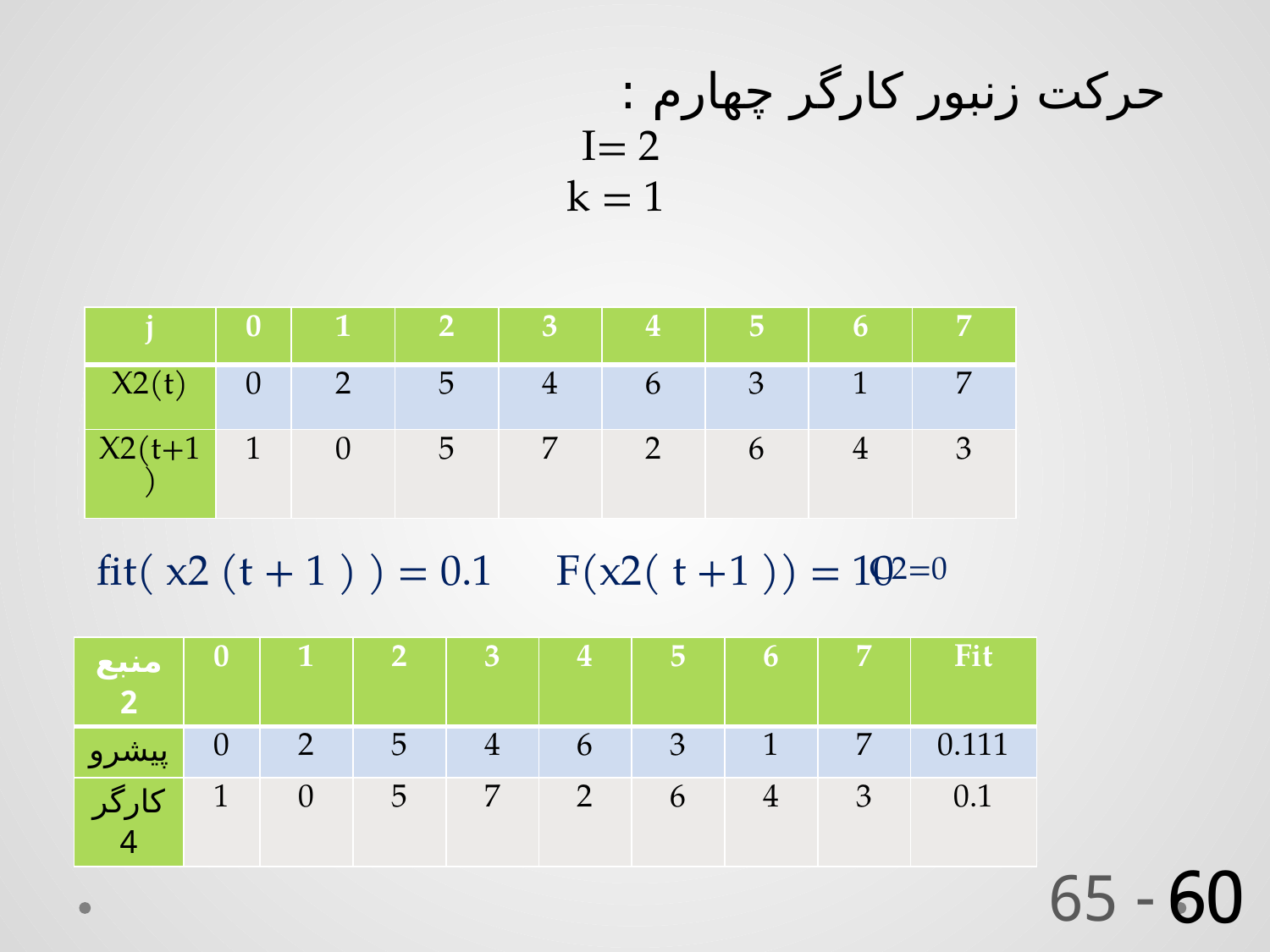

حرکت زنبور کارگر چهارم :
I= 2
k = 1
| j | 0 | 1 | 2 | 3 | 4 | 5 | 6 | 7 |
| --- | --- | --- | --- | --- | --- | --- | --- | --- |
| X2(t) | 0 | 2 | 5 | 4 | 6 | 3 | 1 | 7 |
| X2(t+1) | 1 | 0 | 5 | 7 | 2 | 6 | 4 | 3 |
fit( x2 (t + 1 ) ) = 0.1      F(x2( t +1 )) = 10
C2=0
| منبع2 | 0 | 1 | 2 | 3 | 4 | 5 | 6 | 7 | Fit |
| --- | --- | --- | --- | --- | --- | --- | --- | --- | --- |
| پیشرو | 0 | 2 | 5 | 4 | 6 | 3 | 1 | 7 | 0.111 |
| کارگر4 | 1 | 0 | 5 | 7 | 2 | 6 | 4 | 3 | 0.1 |
 - 65
60